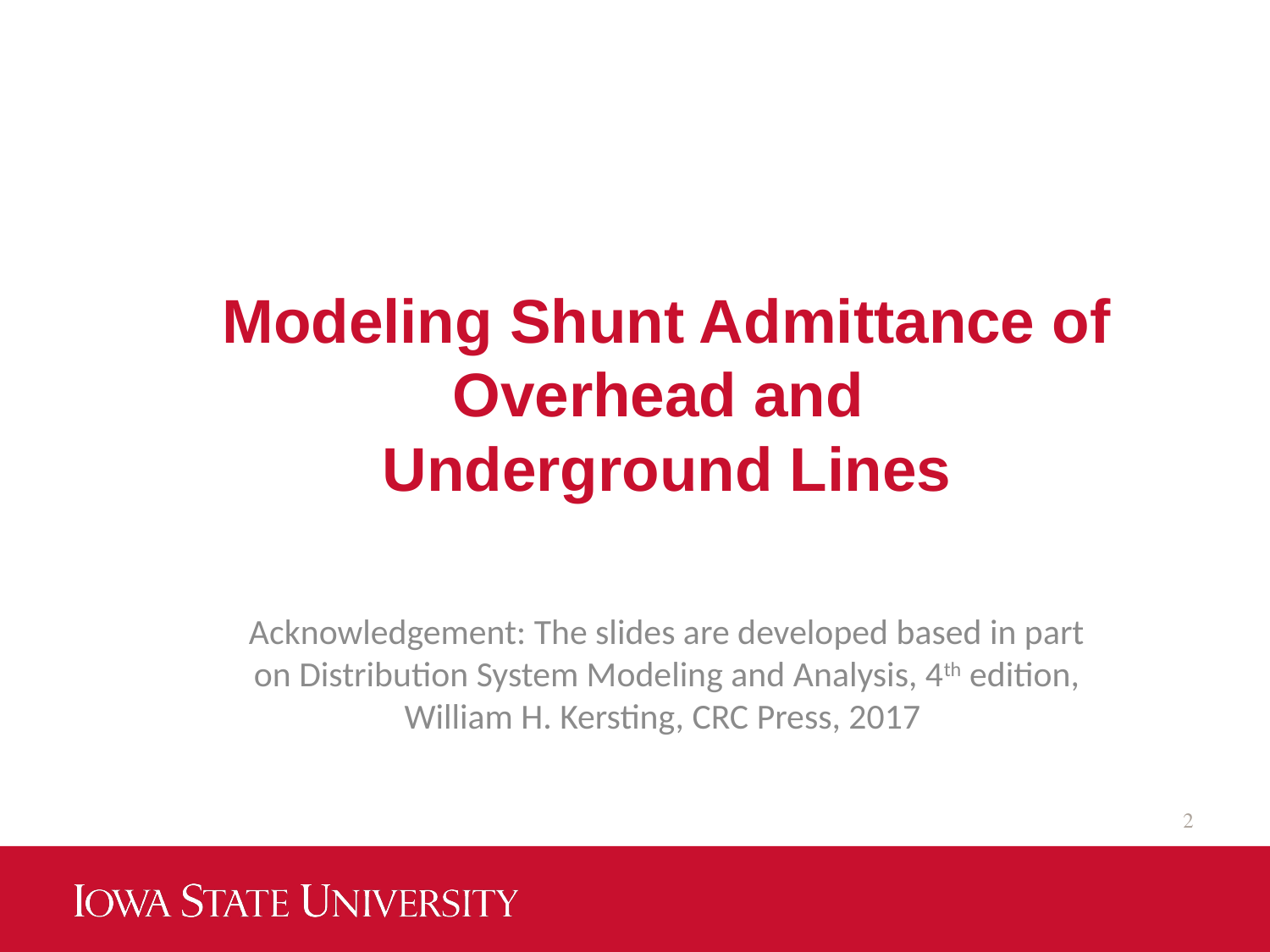

Modeling Shunt Admittance of Overhead and
Underground Lines
Acknowledgement: The slides are developed based in part on Distribution System Modeling and Analysis, 4th edition, William H. Kersting, CRC Press, 2017
2